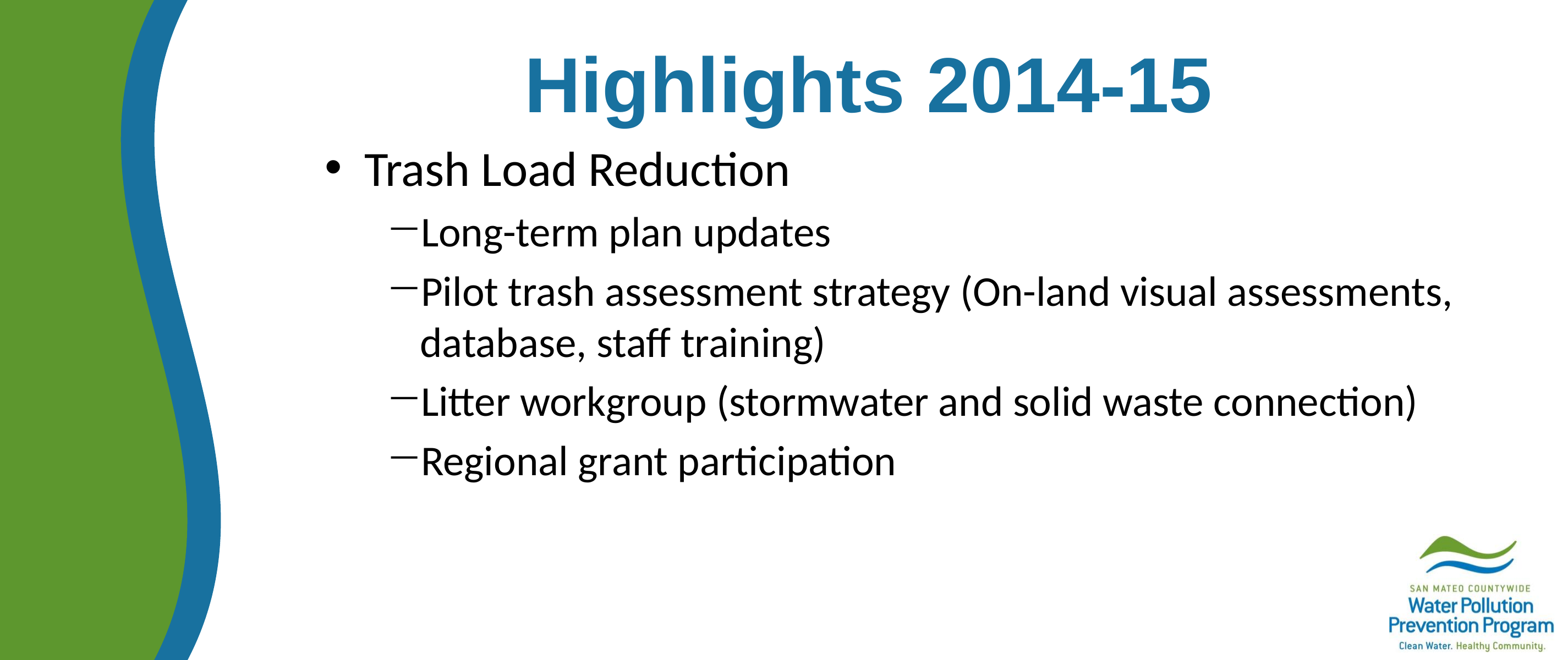

# Highlights 2014-15
Trash Load Reduction
Long-term plan updates
Pilot trash assessment strategy (On-land visual assessments, database, staff training)
Litter workgroup (stormwater and solid waste connection)
Regional grant participation